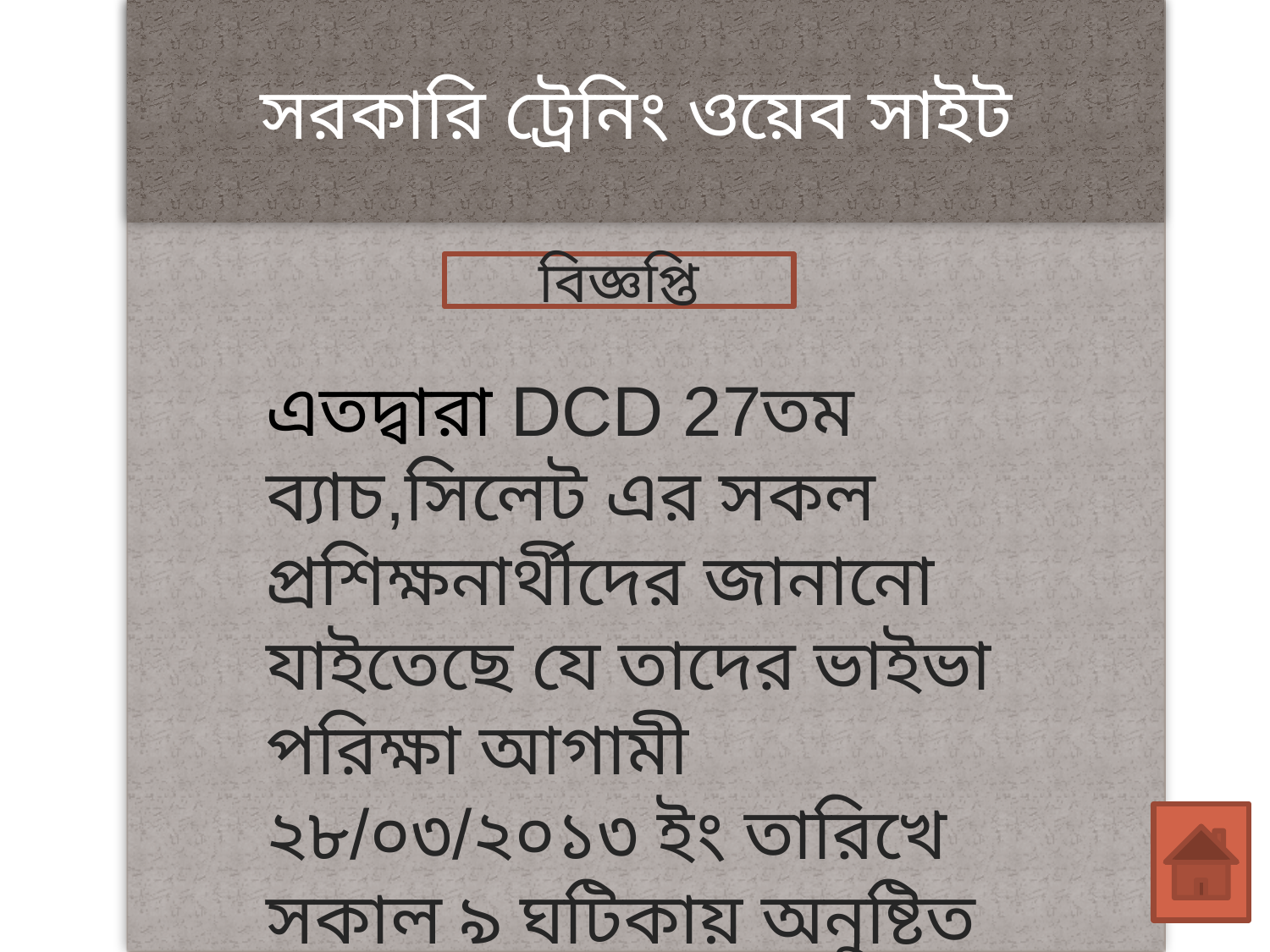

সরকারি ট্রেনিং ওয়েব সাইট
বিজ্ঞপ্তি
এতদ্বারা DCD 27তম ব্যাচ,সিলেট এর সকল প্রশিক্ষনার্থীদের জানানো যাইতেছে যে তাদের ভাইভা পরিক্ষা আগামী ২৮/০৩/২০১৩ ইং তারিখে সকাল ৯ ঘটিকায় অনুষ্টিত হইবে।